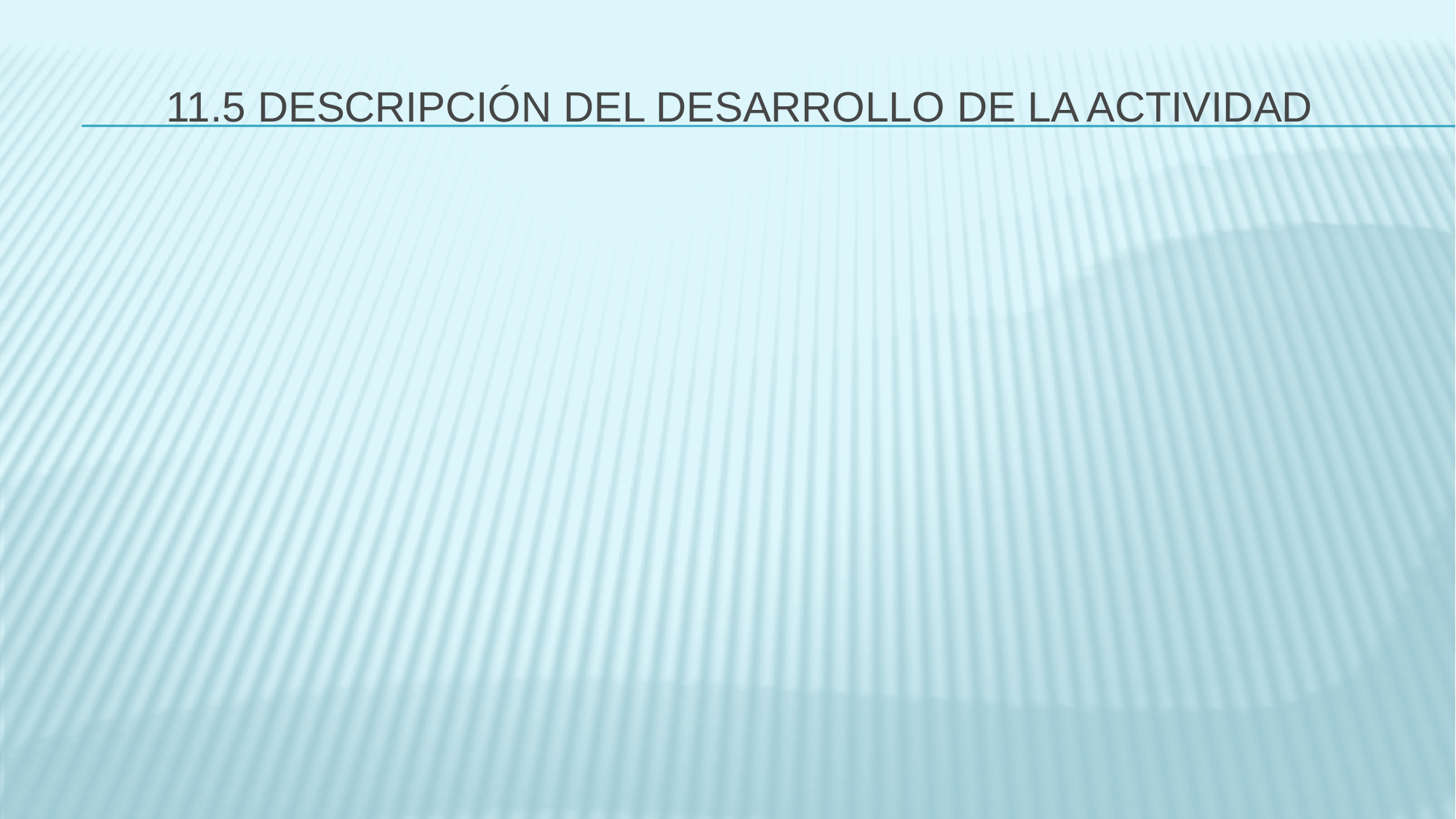

# 11.5 DESCRIPCIÓN DEL DESARROLLO DE LA ACTIVIDAD